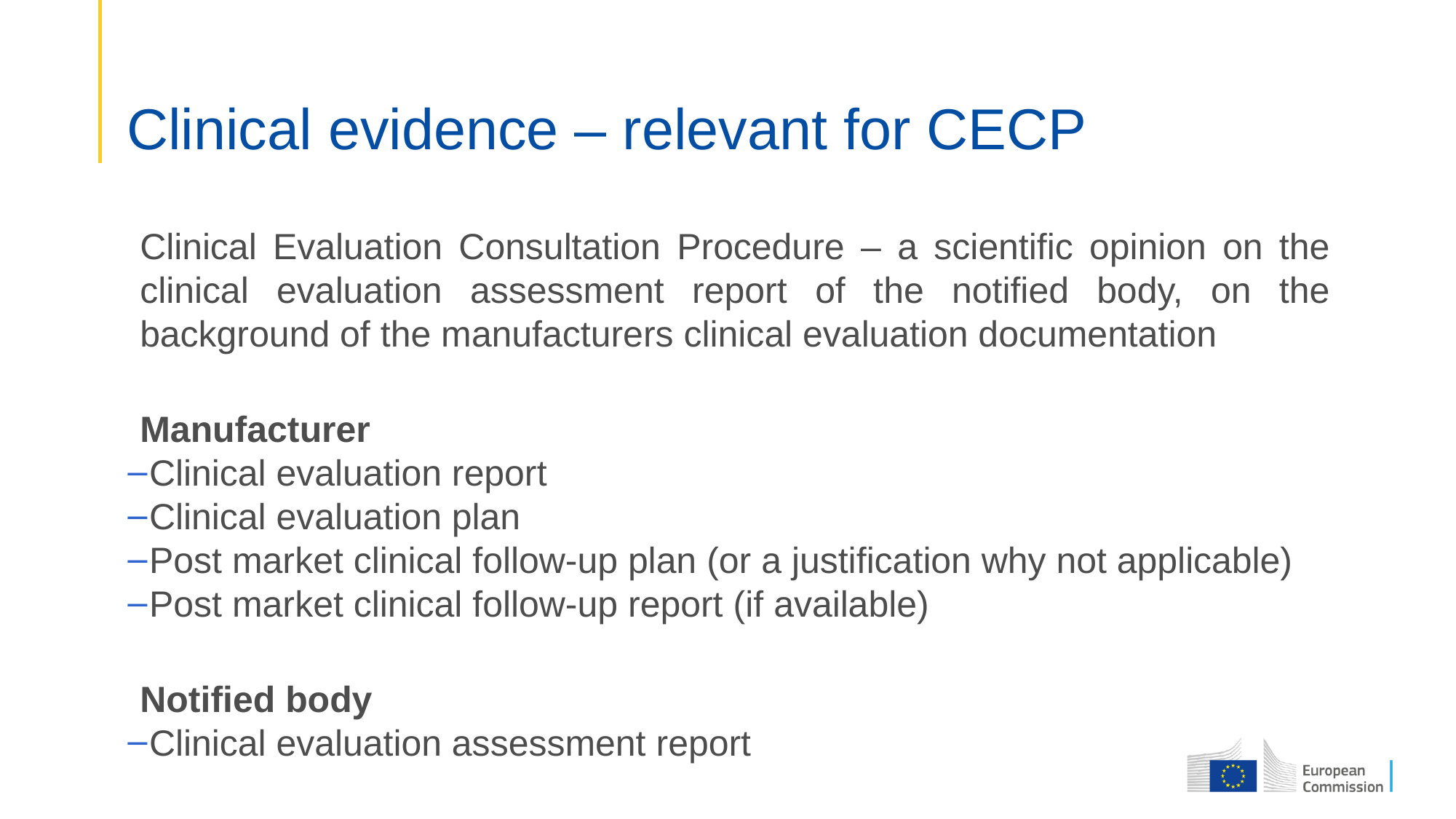

# Clinical evidence – relevant for CECP
Clinical Evaluation Consultation Procedure – a scientific opinion on the clinical evaluation assessment report of the notified body, on the background of the manufacturers clinical evaluation documentation

Manufacturer
Clinical evaluation report
Clinical evaluation plan
Post market clinical follow-up plan (or a justification why not applicable)
Post market clinical follow-up report (if available)

Notified body
Clinical evaluation assessment report